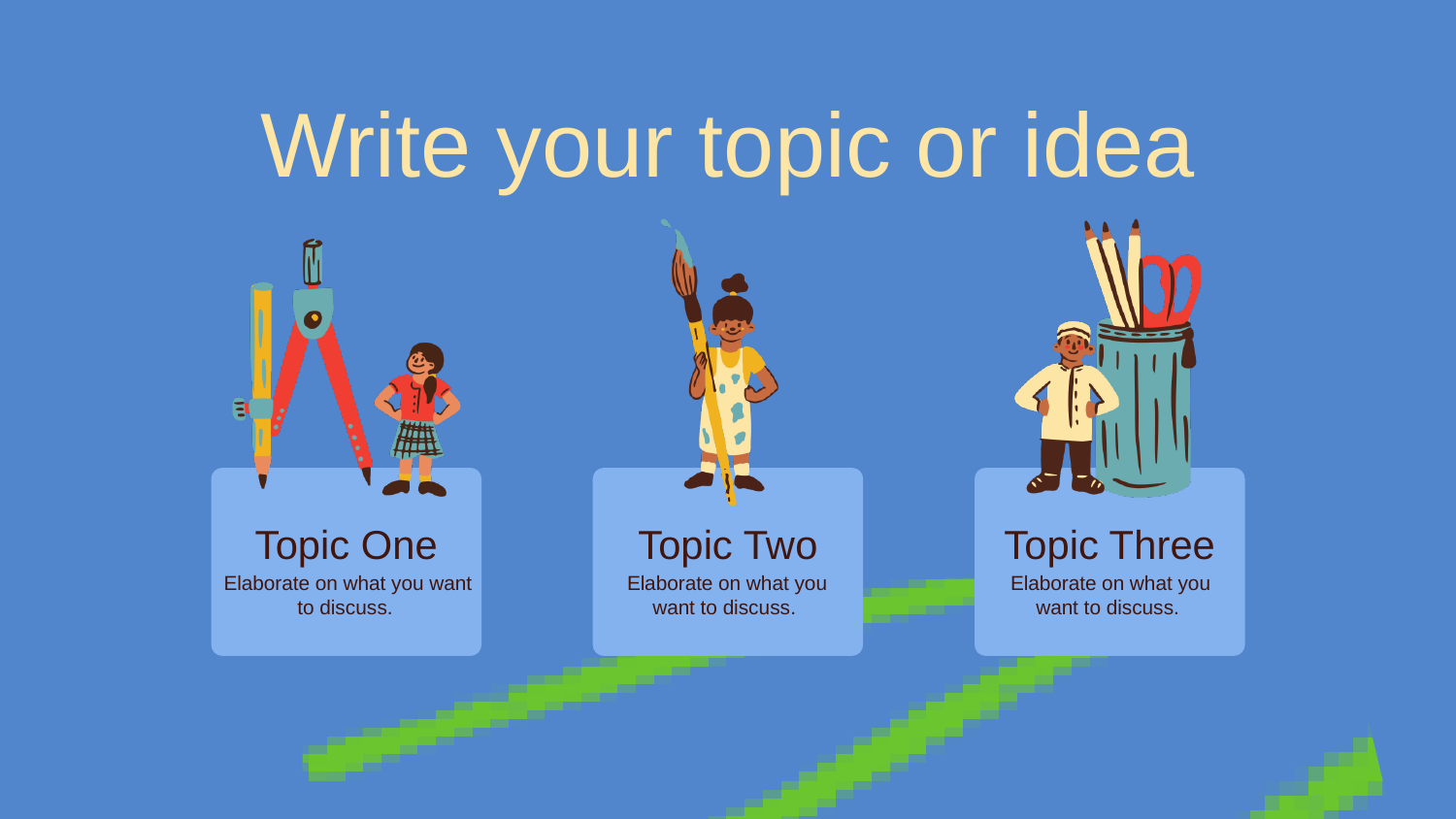

Write your topic or idea

Topic One
Topic Two
Topic Three

Elaborate on what you want to discuss.
Elaborate on what you want to discuss.
Elaborate on what you want to discuss.